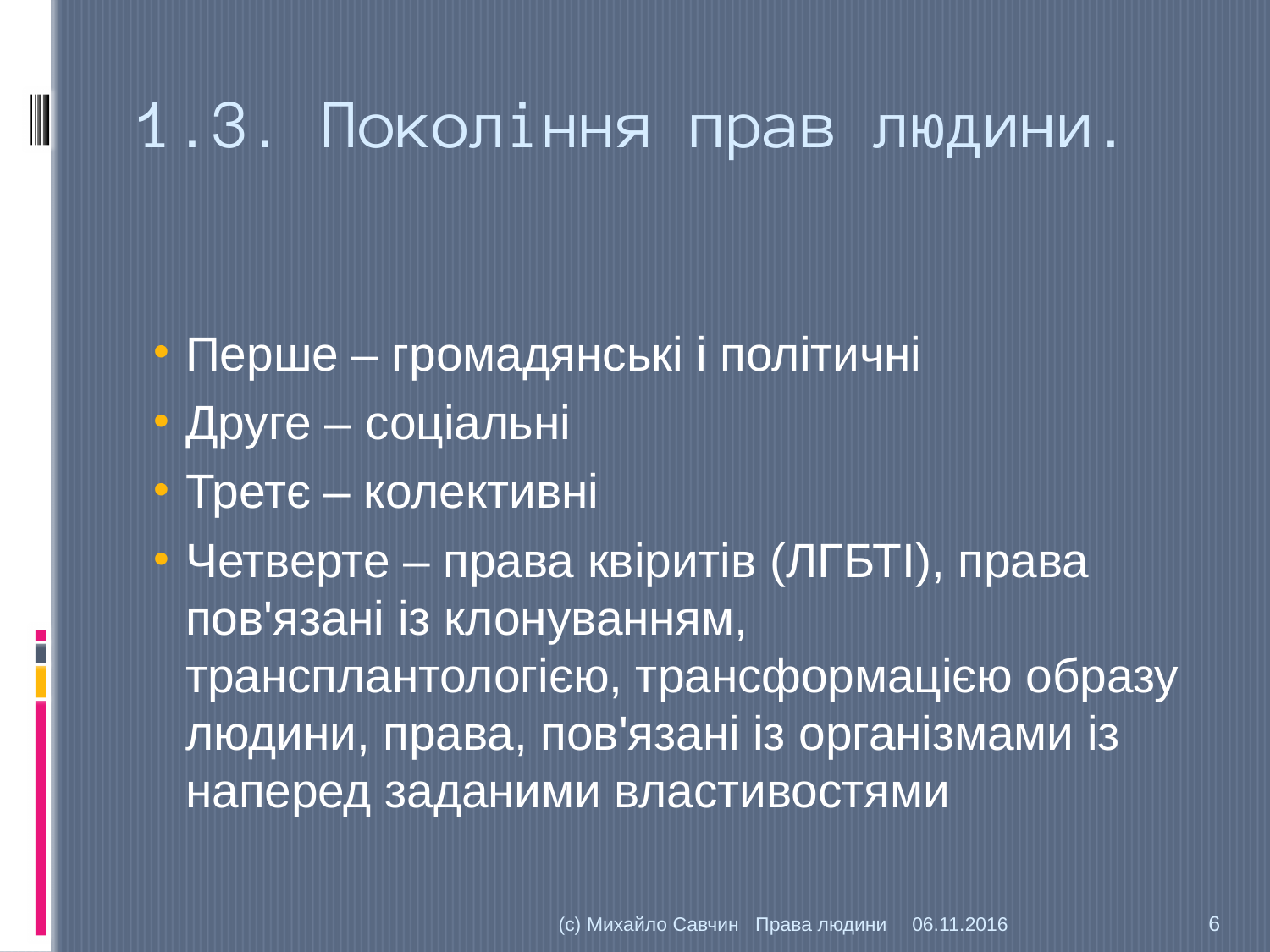

# 1.3. Покоління прав людини.

Перше – громадянські і політичні
Друге – соціальні
Третє – колективні
Четверте – права квіритів (ЛГБТІ), права пов'язані із клонуванням, трансплантологією, трансформацією образу людини, права, пов'язані із організмами із наперед заданими властивостями
(с) Михайло Савчин   Права людини
06.11.2016
6